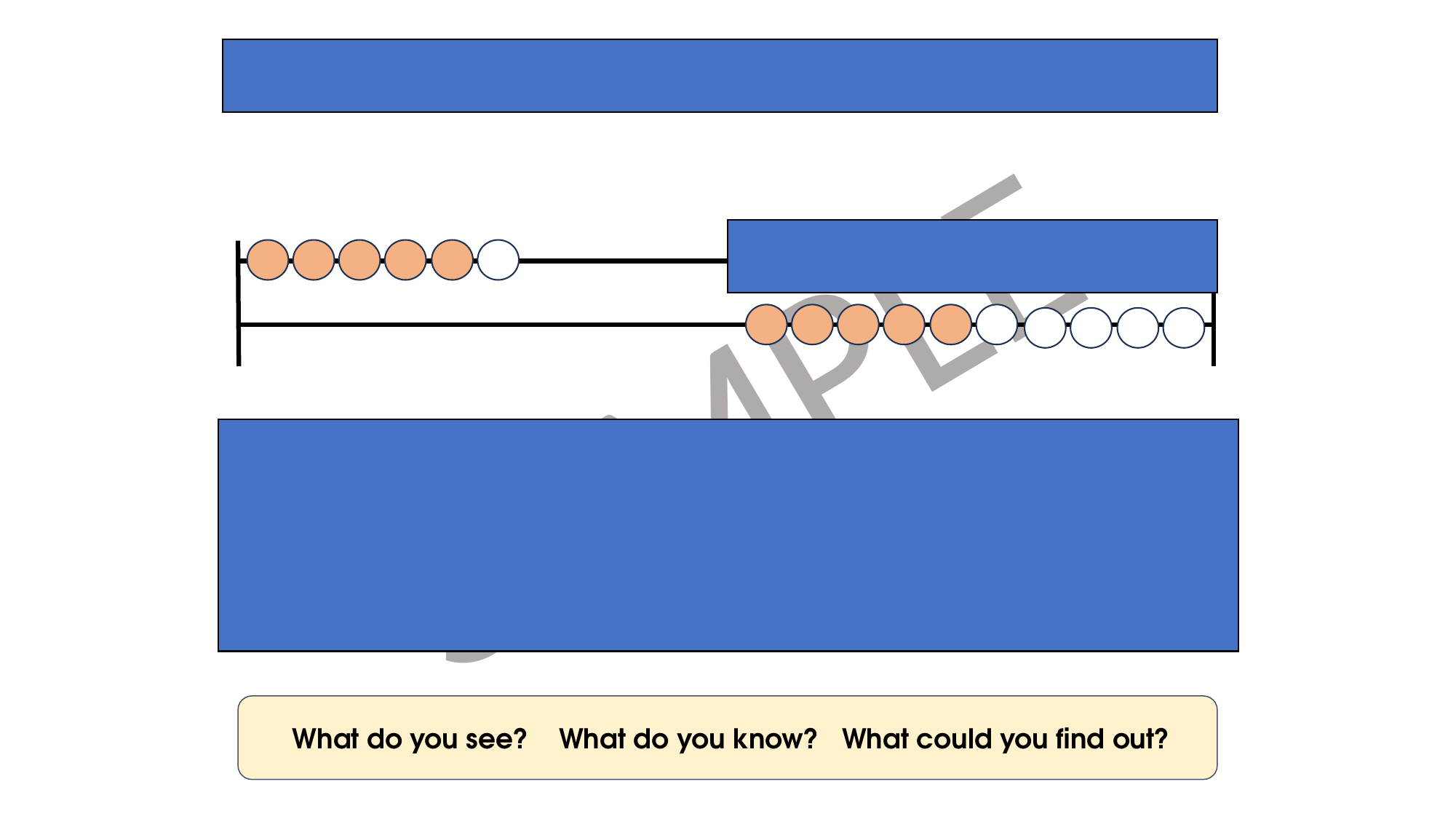

How many beads are covered?

 What do you see?    What do you know?   What could you find out?